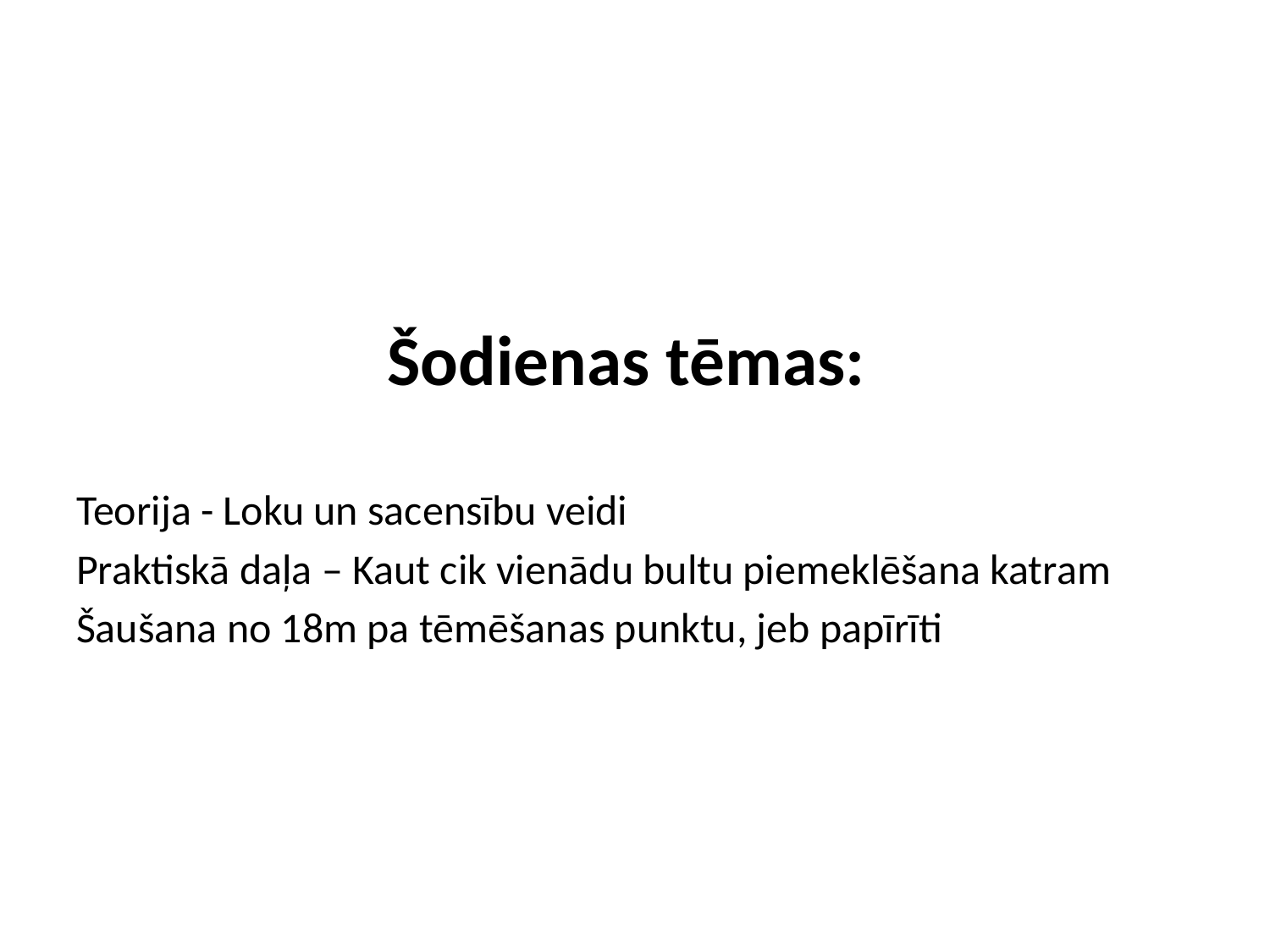

# Šodienas tēmas:
Teorija - Loku un sacensību veidi
Praktiskā daļa – Kaut cik vienādu bultu piemeklēšana katram
Šaušana no 18m pa tēmēšanas punktu, jeb papīrīti